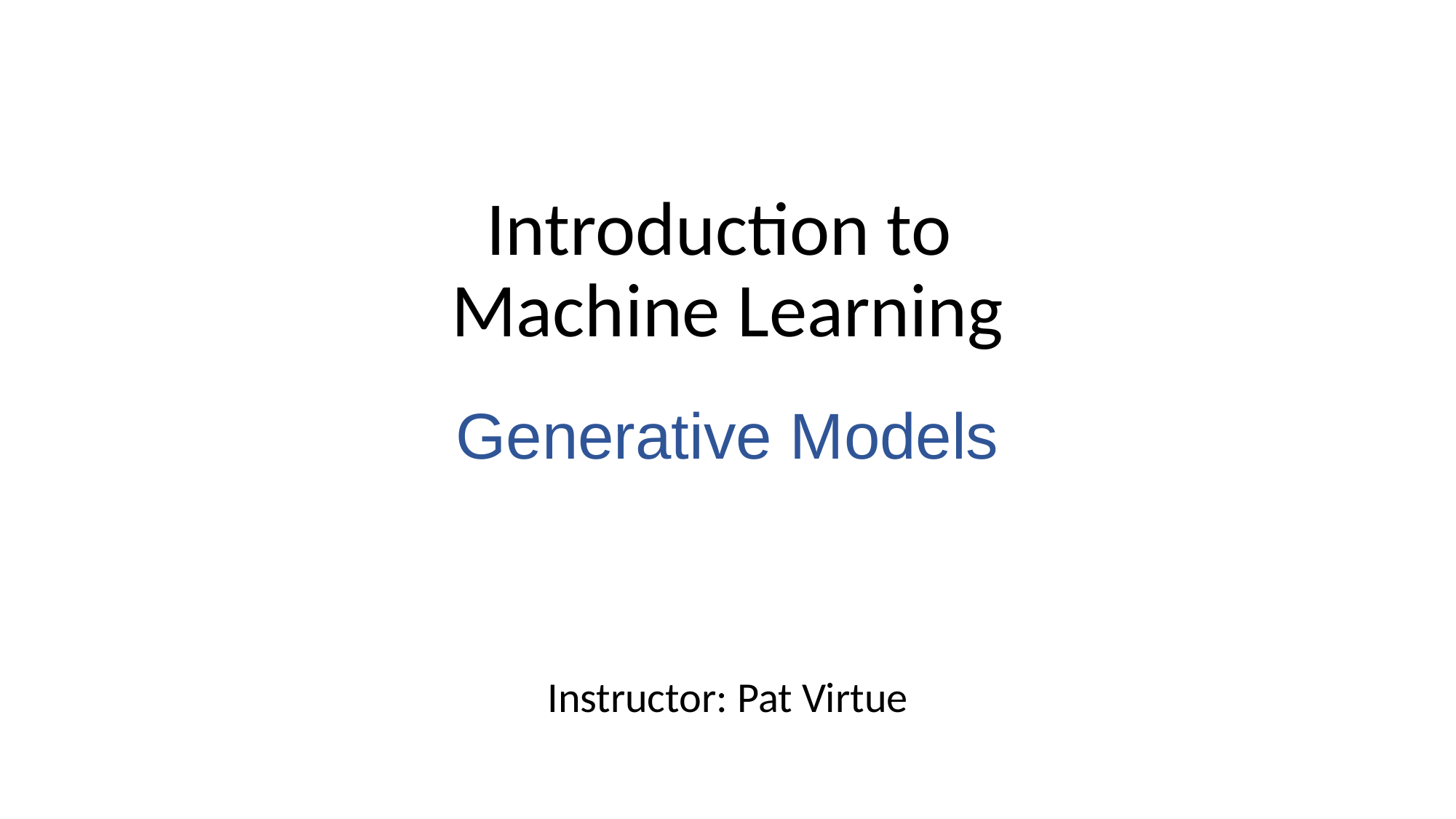

# Introduction to Machine Learning
Generative Models
Instructor: Pat Virtue